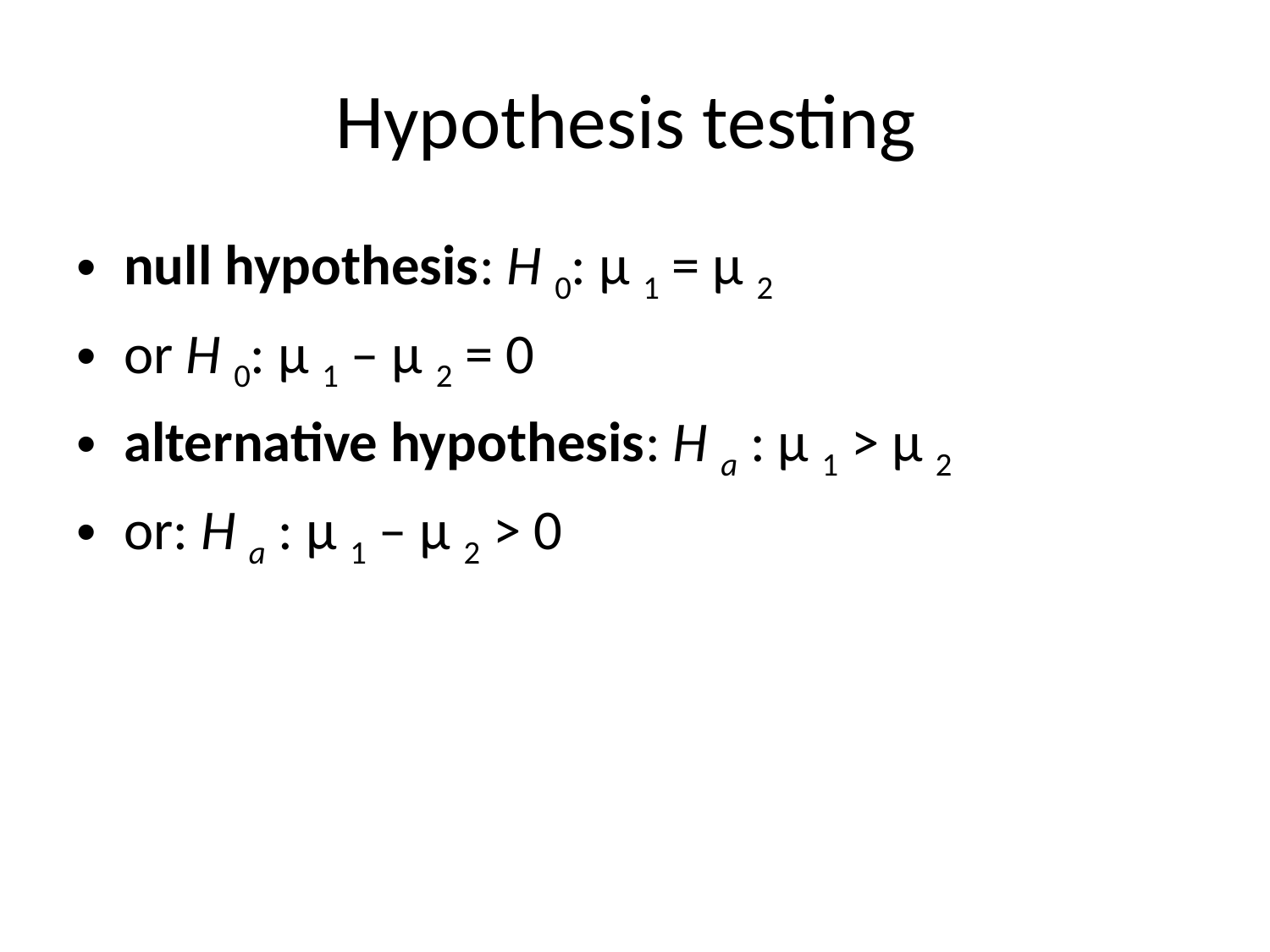

# Hypothesis testing
null hypothesis: H 0: μ 1 = μ 2
or H 0: μ 1 – μ 2 = 0
alternative hypothesis: H a : μ 1 > μ 2
or: H a : μ 1 – μ 2 > 0